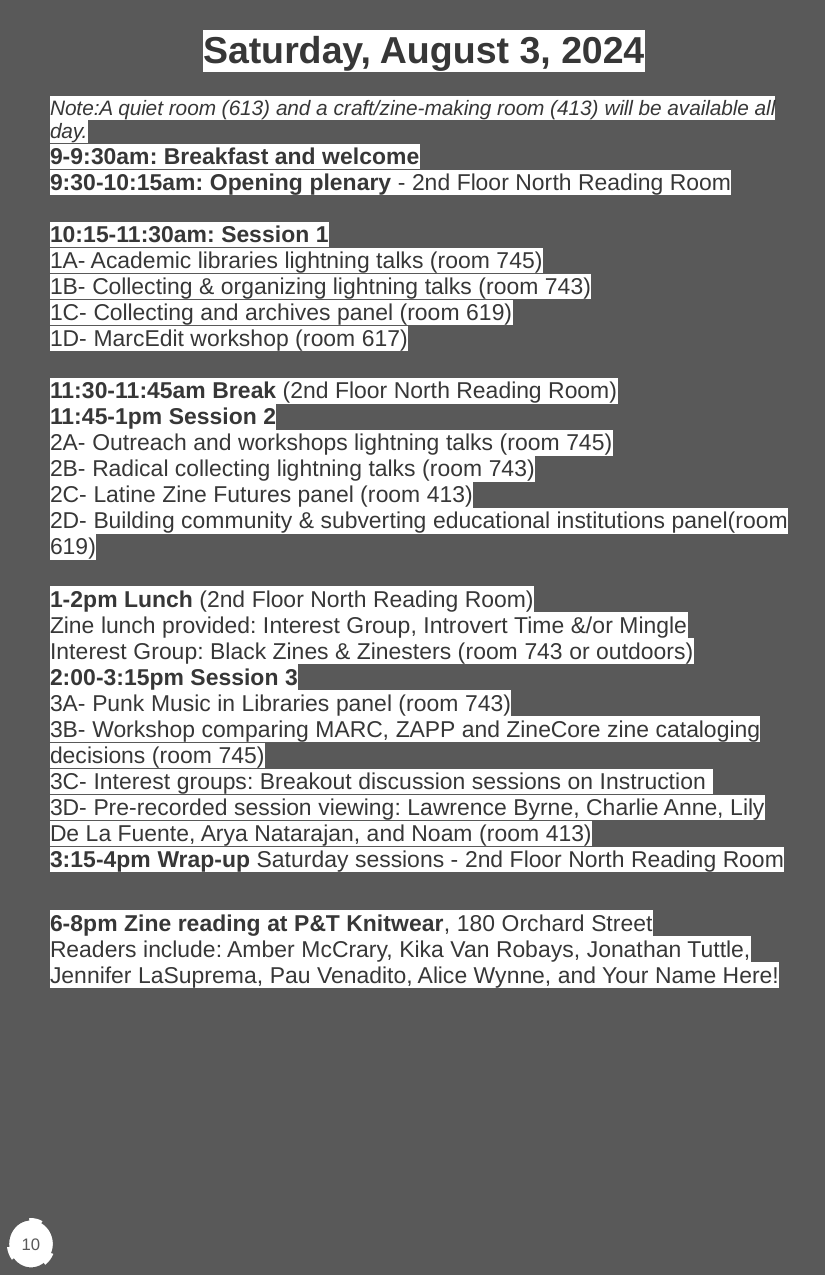

Saturday, August 3, 2024
Note:A quiet room (613) and a craft/zine-making room (413) will be available all day.
9-9:30am: Breakfast and welcome
9:30-10:15am: Opening plenary - 2nd Floor North Reading Room
10:15-11:30am: Session 1
1A- Academic libraries lightning talks (room 745)
1B- Collecting & organizing lightning talks (room 743)
1C- Collecting and archives panel (room 619)
1D- MarcEdit workshop (room 617)
11:30-11:45am Break (2nd Floor North Reading Room)
11:45-1pm Session 2
2A- Outreach and workshops lightning talks (room 745)
2B- Radical collecting lightning talks (room 743)
2C- Latine Zine Futures panel (room 413)
2D- Building community & subverting educational institutions panel(room 619)
1-2pm Lunch (2nd Floor North Reading Room)
Zine lunch provided: Interest Group, Introvert Time &/or Mingle
Interest Group: Black Zines & Zinesters (room 743 or outdoors)
2:00-3:15pm Session 3
3A- Punk Music in Libraries panel (room 743)
3B- Workshop comparing MARC, ZAPP and ZineCore zine cataloging decisions (room 745)
3C- Interest groups: Breakout discussion sessions on Instruction
3D- Pre-recorded session viewing: Lawrence Byrne, Charlie Anne, Lily De La Fuente, Arya Natarajan, and Noam (room 413)
3:15-4pm Wrap-up Saturday sessions - 2nd Floor North Reading Room
6-8pm Zine reading at P&T Knitwear, 180 Orchard Street
Readers include: Amber McCrary, Kika Van Robays, Jonathan Tuttle, Jennifer LaSuprema, Pau Venadito, Alice Wynne, and Your Name Here!

10